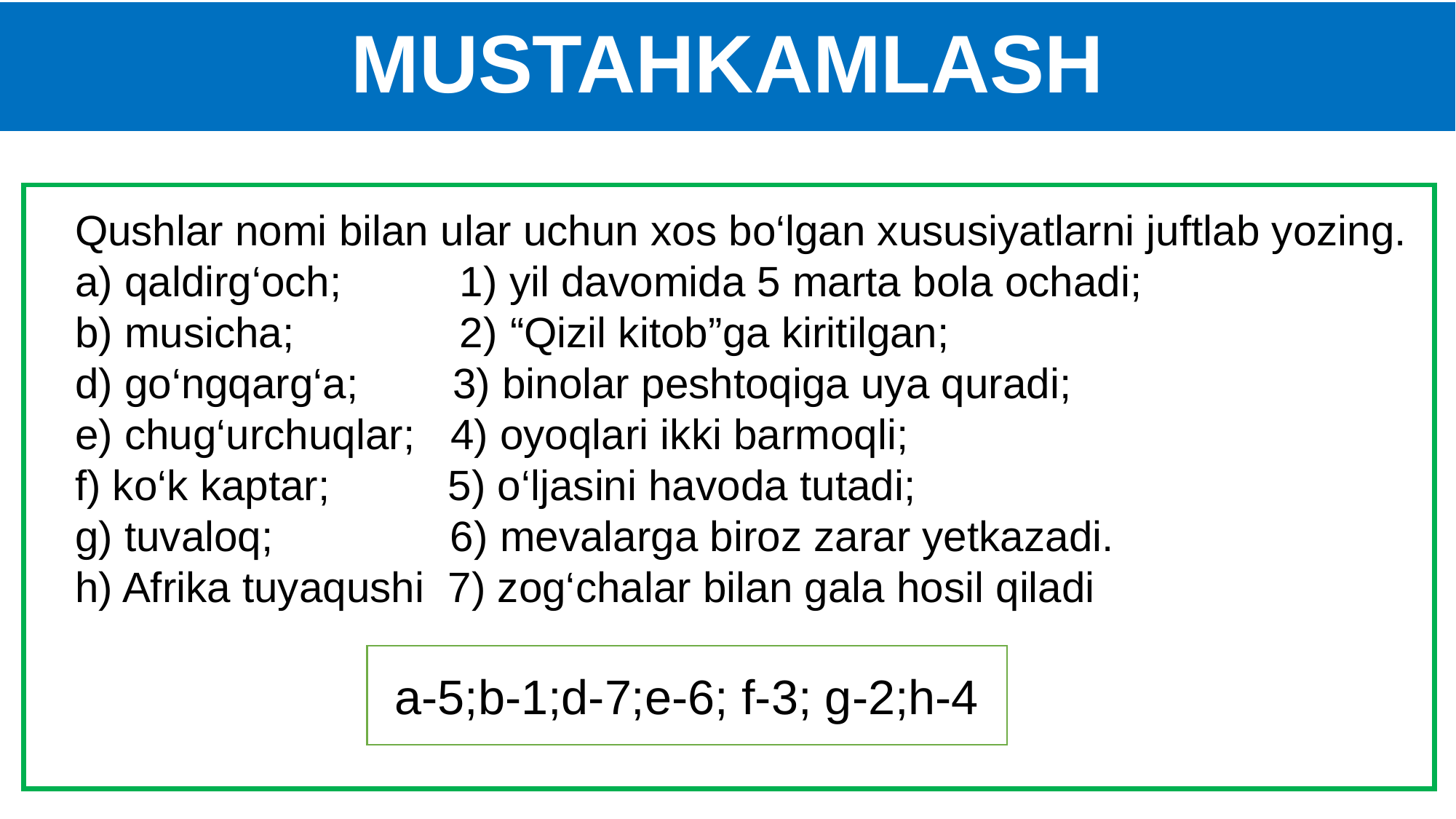

# MUSTAHKAMLASH

Qushlar nomi bilan ular uchun xos bo‘lgan xususiyatlarni juftlab yozing.
a) qaldirg‘och;          1) yil davomida 5 marta bola ochadi;
b) musicha;              2) “Qizil kitob”ga kiritilgan;
d) go‘ngqarg‘a;        3) binolar peshtoqiga uya quradi;
e) chug‘urchuqlar;   4) oyoqlari ikki barmoqli;
f) ko‘k kaptar;          5) o‘ljasini havoda tutadi;
g) tuvaloq;               6) mevalarga biroz zarar yetkazadi.
h) Afrika tuyaqushi  7) zog‘chalar bilan gala hosil qiladi
a-5;b-1;d-7;e-6; f-3; g-2;h-4